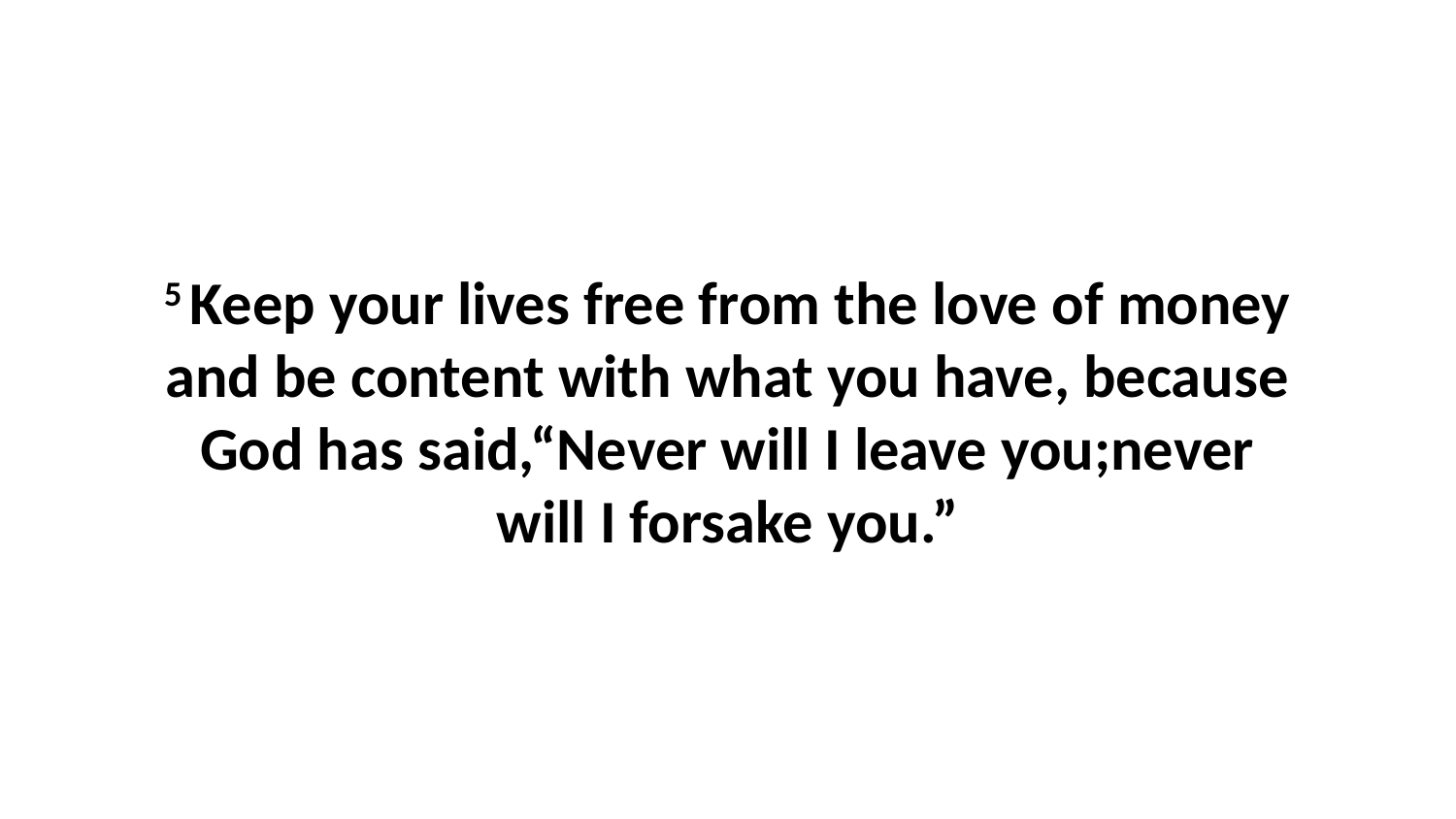

5 Keep your lives free from the love of money and be content with what you have, because God has said,“Never will I leave you;never will I forsake you.”